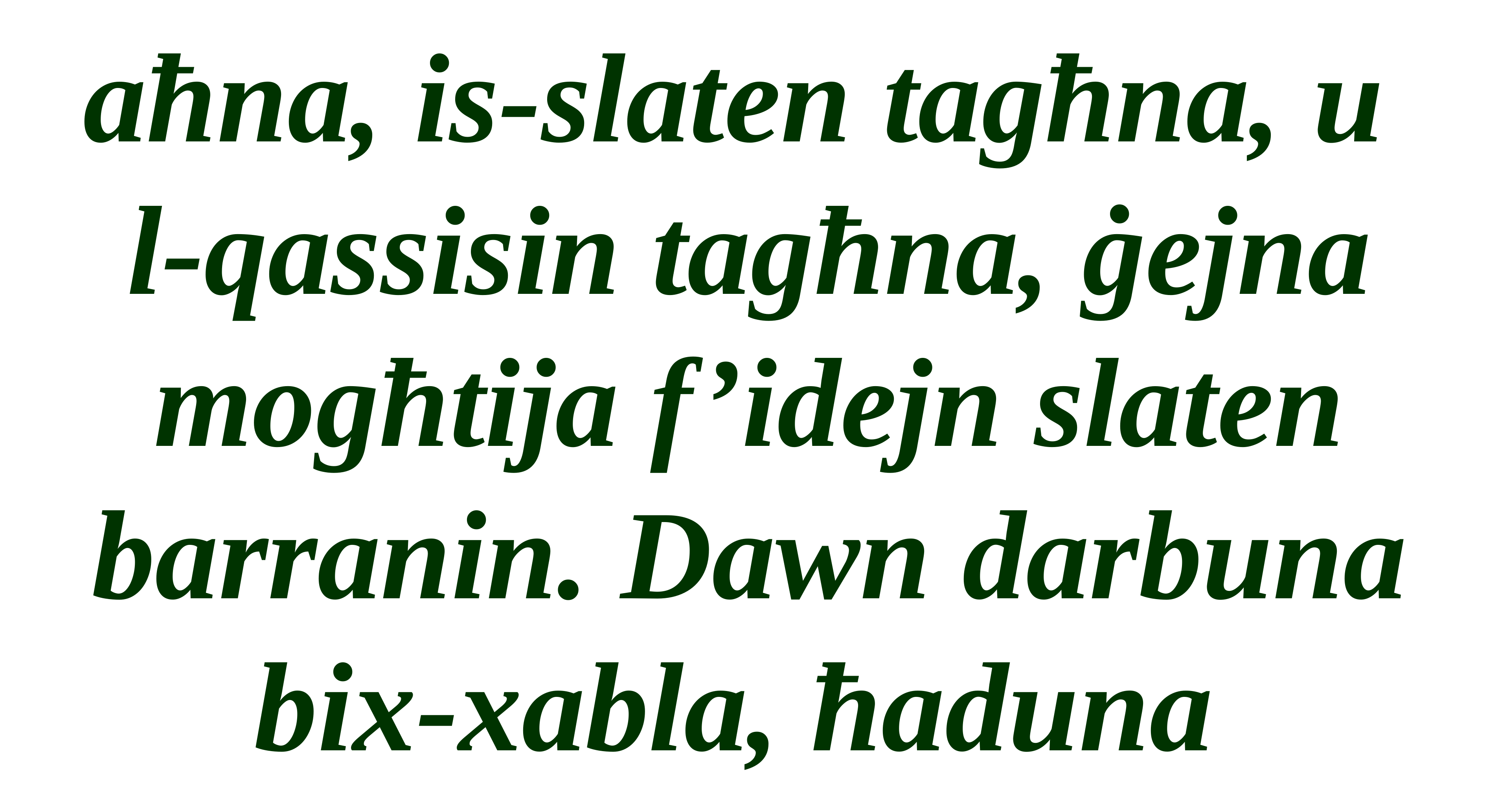

aħna, is-slaten tagħna, u
l-qassisin tagħna, ġejna mogħtija f’idejn slaten barranin. Dawn darbuna bix-xabla, ħaduna